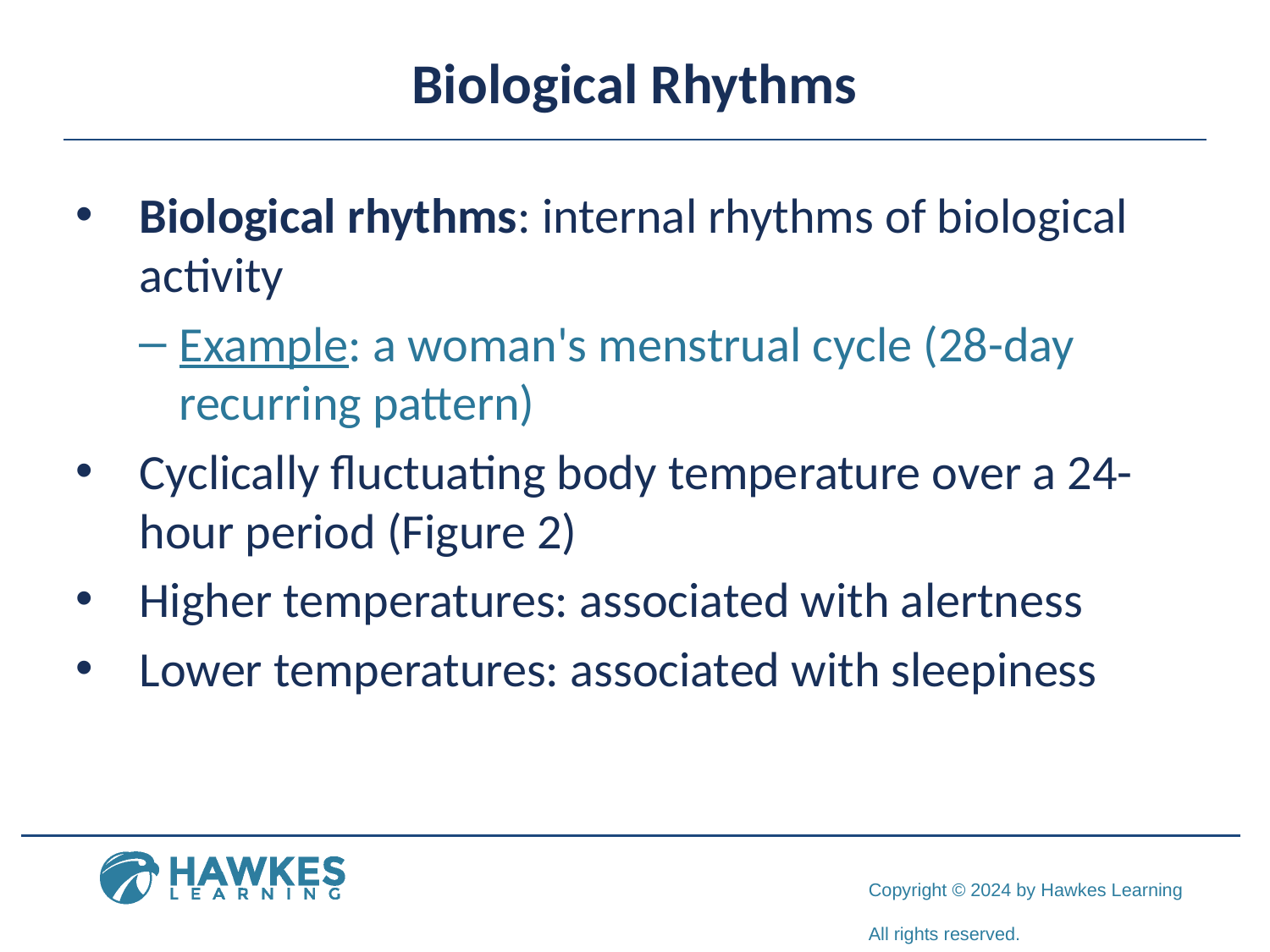

# Biological Rhythms
Biological rhythms: internal rhythms of biological activity
Example: a woman's menstrual cycle (28-day recurring pattern)
Cyclically fluctuating body temperature over a 24-hour period (Figure 2)
Higher temperatures: associated with alertness
Lower temperatures: associated with sleepiness